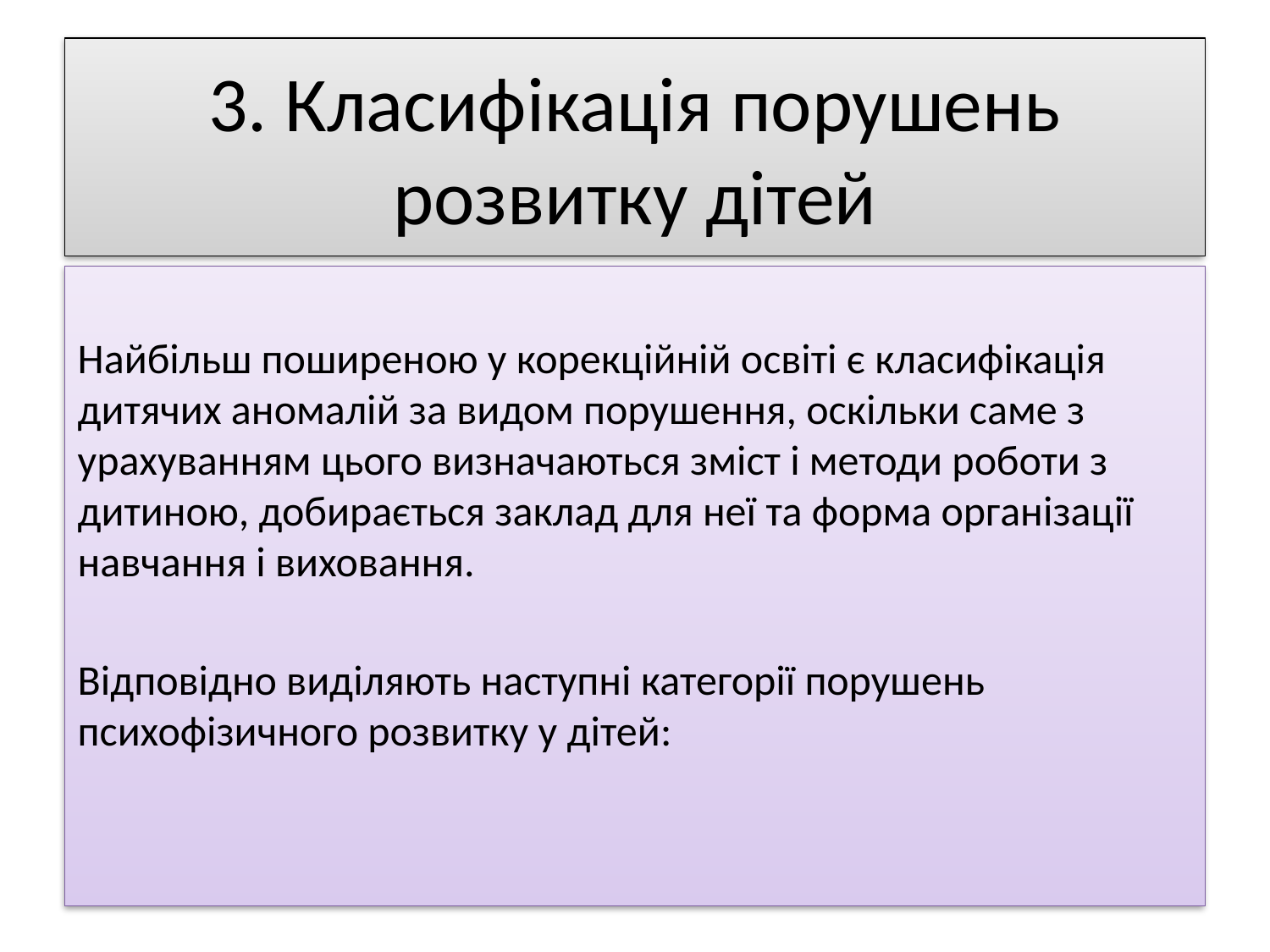

# 3. Класифікація порушень розвитку дітей

Найбільш поширеною у корекційній освіті є класифікація дитячих аномалій за видом порушення, оскільки саме з урахуванням цього визначаються зміст і методи роботи з дитиною, добирається заклад для неї та форма організації навчання і виховання.

Відповідно виділяють наступні категорії порушень психофізичного розвитку у дітей: